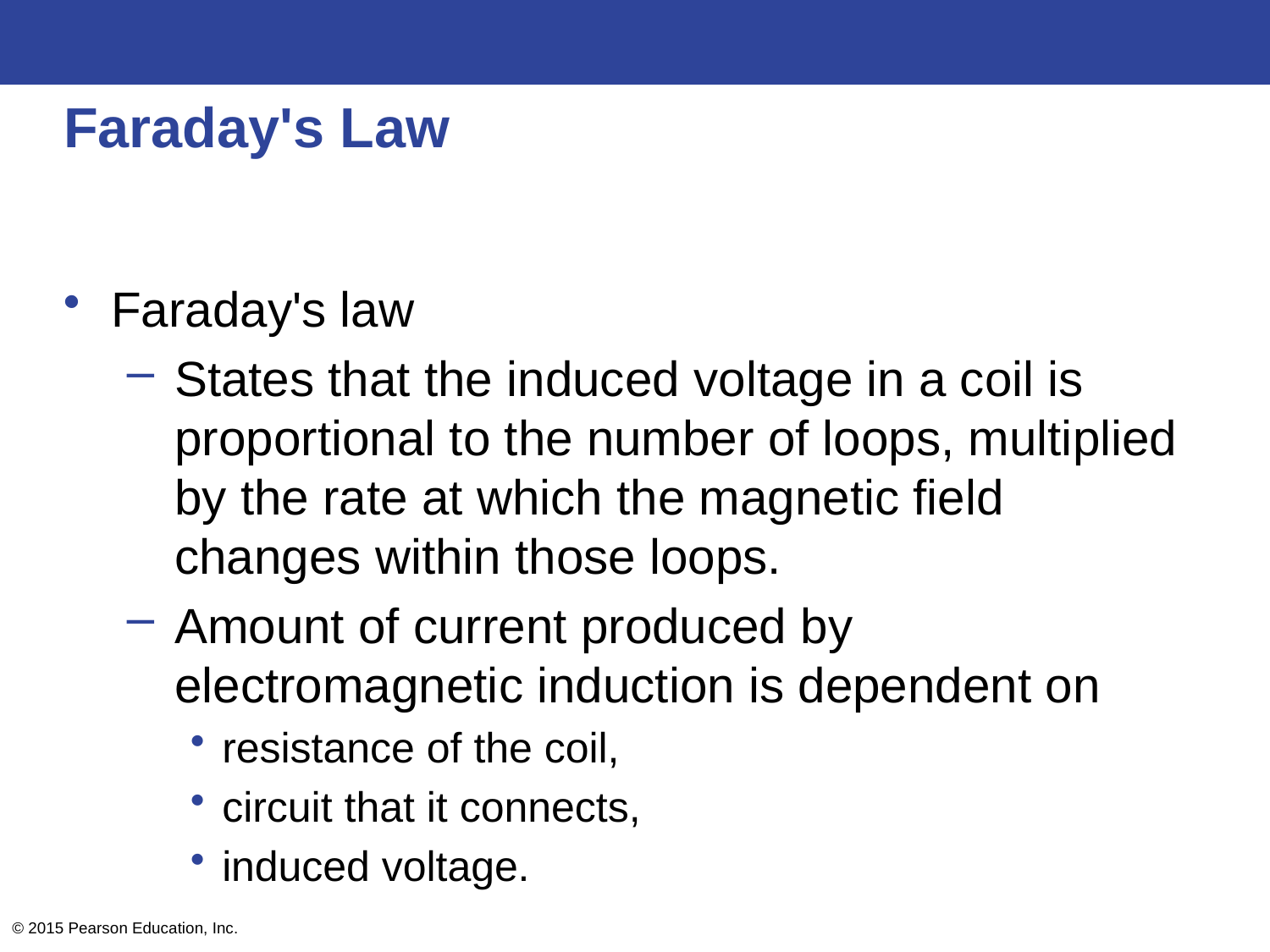

# Faraday's Law
Faraday's law
States that the induced voltage in a coil is proportional to the number of loops, multiplied by the rate at which the magnetic field changes within those loops.
Amount of current produced by electromagnetic induction is dependent on
resistance of the coil,
circuit that it connects,
induced voltage.
© 2015 Pearson Education, Inc.